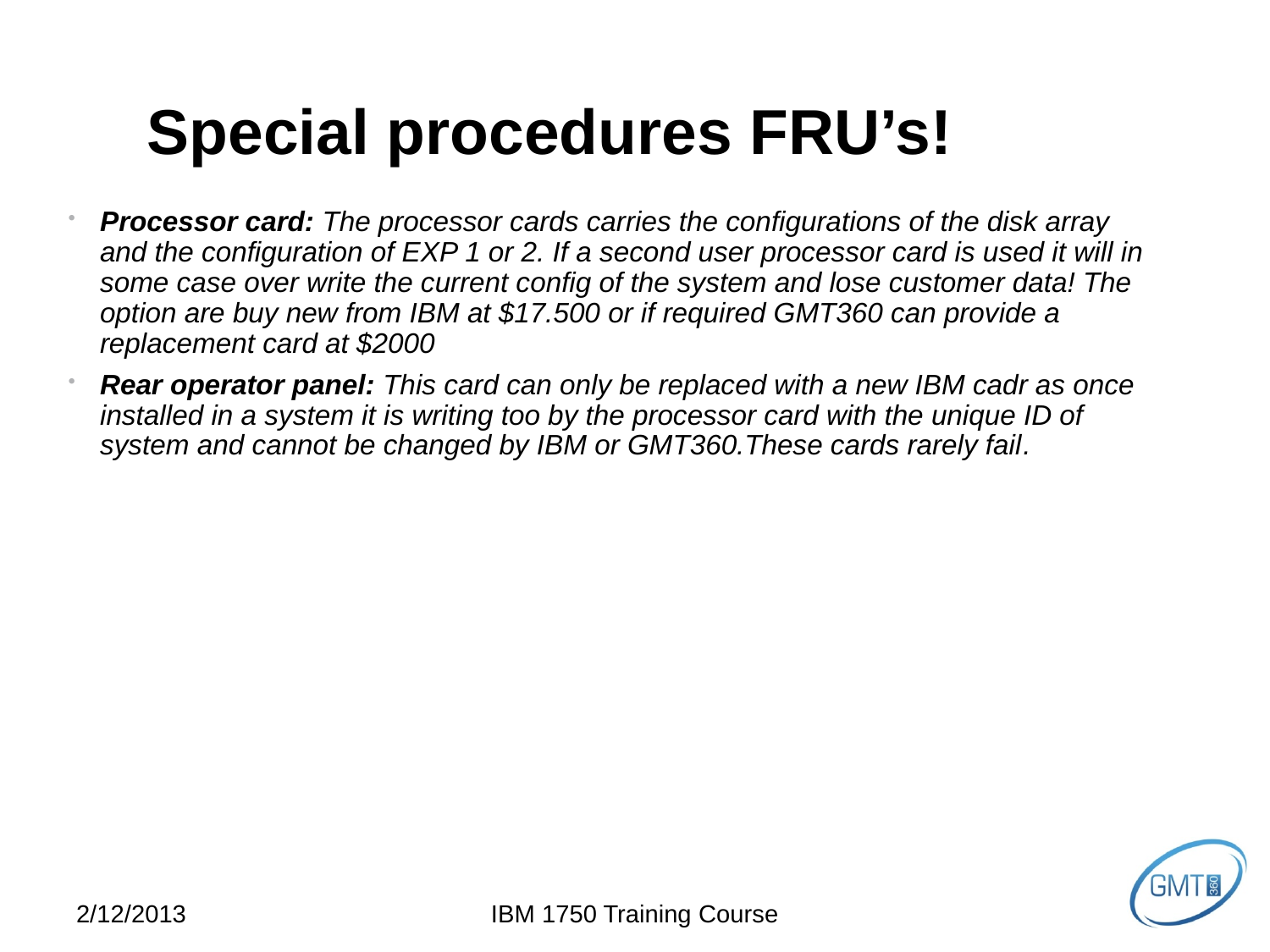

# Special procedures FRU’s!
Processor card: The processor cards carries the configurations of the disk array and the configuration of EXP 1 or 2. If a second user processor card is used it will in some case over write the current config of the system and lose customer data! The option are buy new from IBM at $17.500 or if required GMT360 can provide a replacement card at $2000
Rear operator panel: This card can only be replaced with a new IBM cadr as once installed in a system it is writing too by the processor card with the unique ID of system and cannot be changed by IBM or GMT360.These cards rarely fail.
2/12/2013
IBM 1750 Training Course